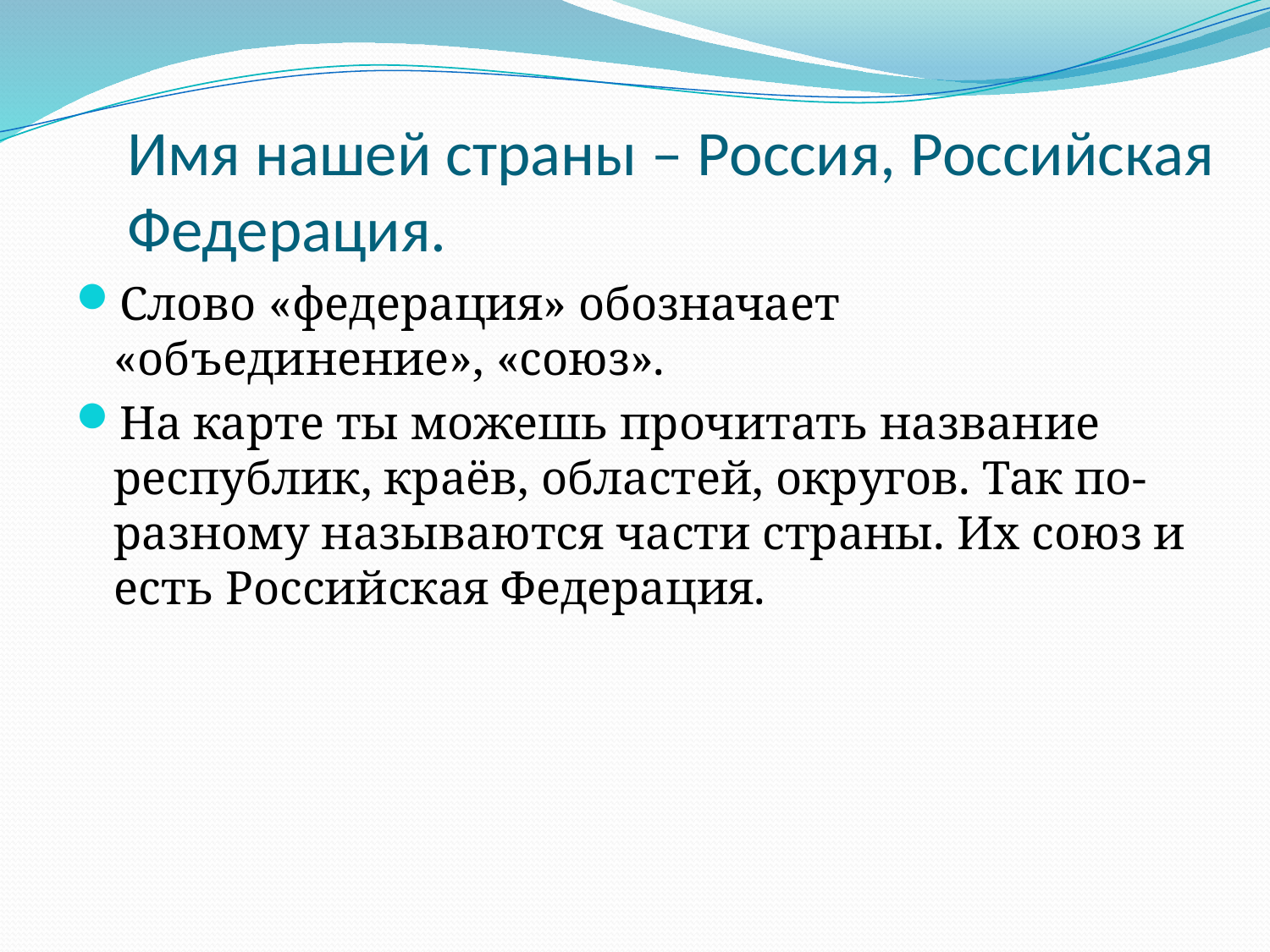

# Имя нашей страны – Россия, Российская Федерация.
Слово «федерация» обозначает «объединение», «союз».
На карте ты можешь прочитать название республик, краёв, областей, округов. Так по-разному называются части страны. Их союз и есть Российская Федерация.